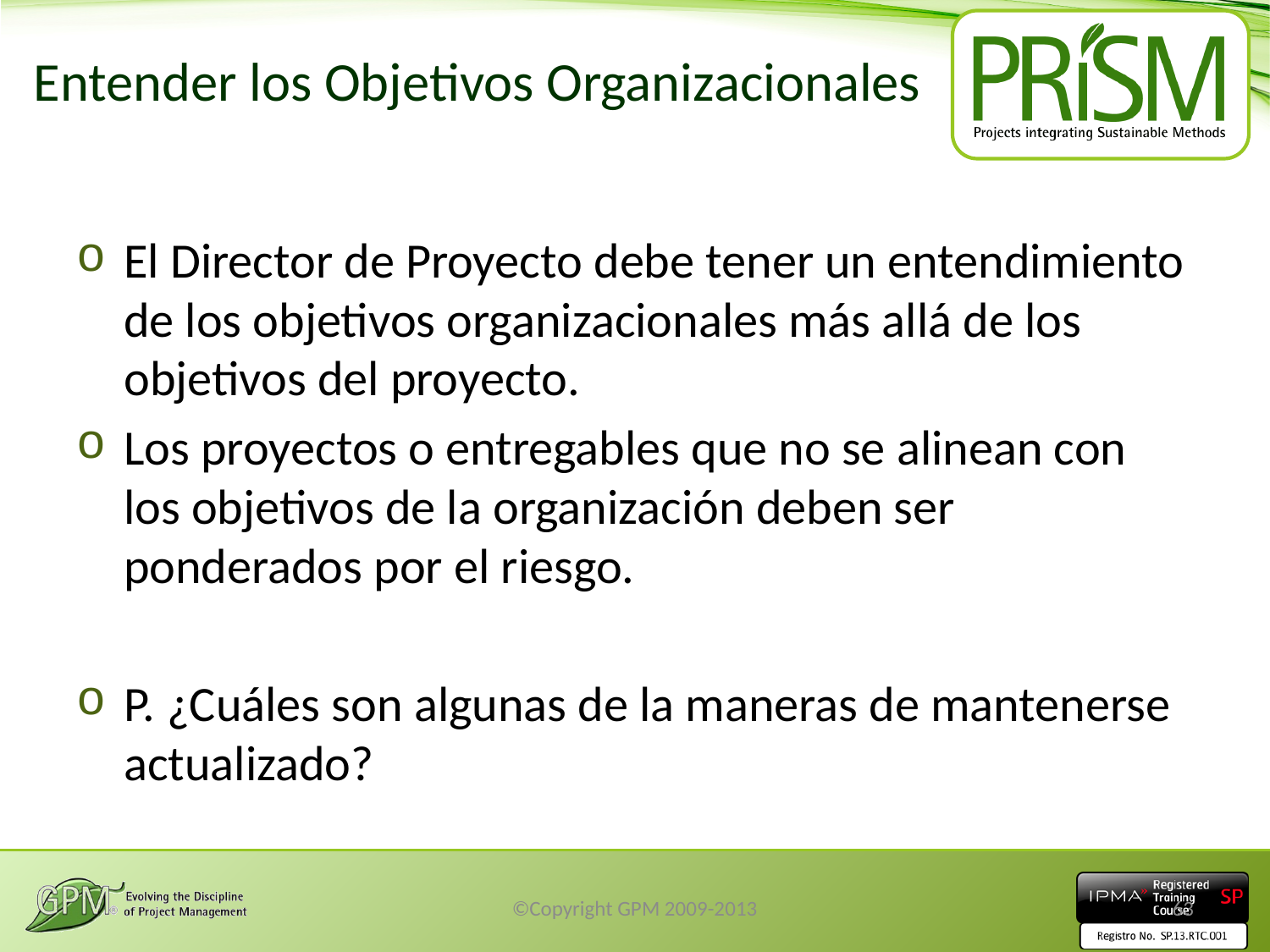

# Entender los Objetivos Organizacionales
El Director de Proyecto debe tener un entendimiento de los objetivos organizacionales más allá de los objetivos del proyecto.
Los proyectos o entregables que no se alinean con los objetivos de la organización deben ser ponderados por el riesgo.

P. ¿Cuáles son algunas de la maneras de mantenerse actualizado?
©Copyright GPM 2009-2013
63